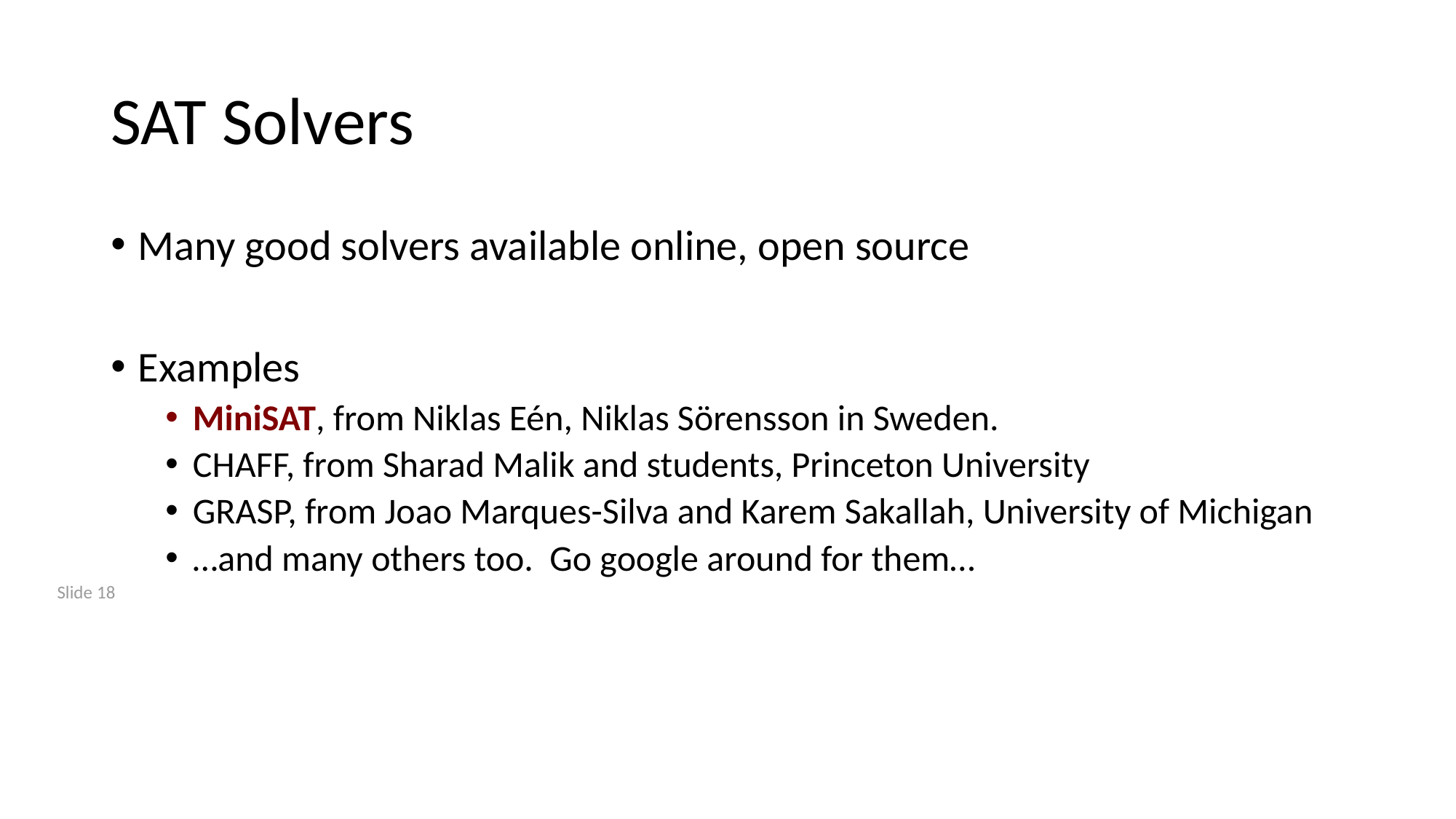

# SAT Solvers
Many good solvers available online, open source

Examples
MiniSAT, from Niklas Eén, Niklas Sörensson in Sweden.
CHAFF, from Sharad Malik and students, Princeton University
GRASP, from Joao Marques-Silva and Karem Sakallah, University of Michigan
…and many others too.  Go google around for them…
Slide 18